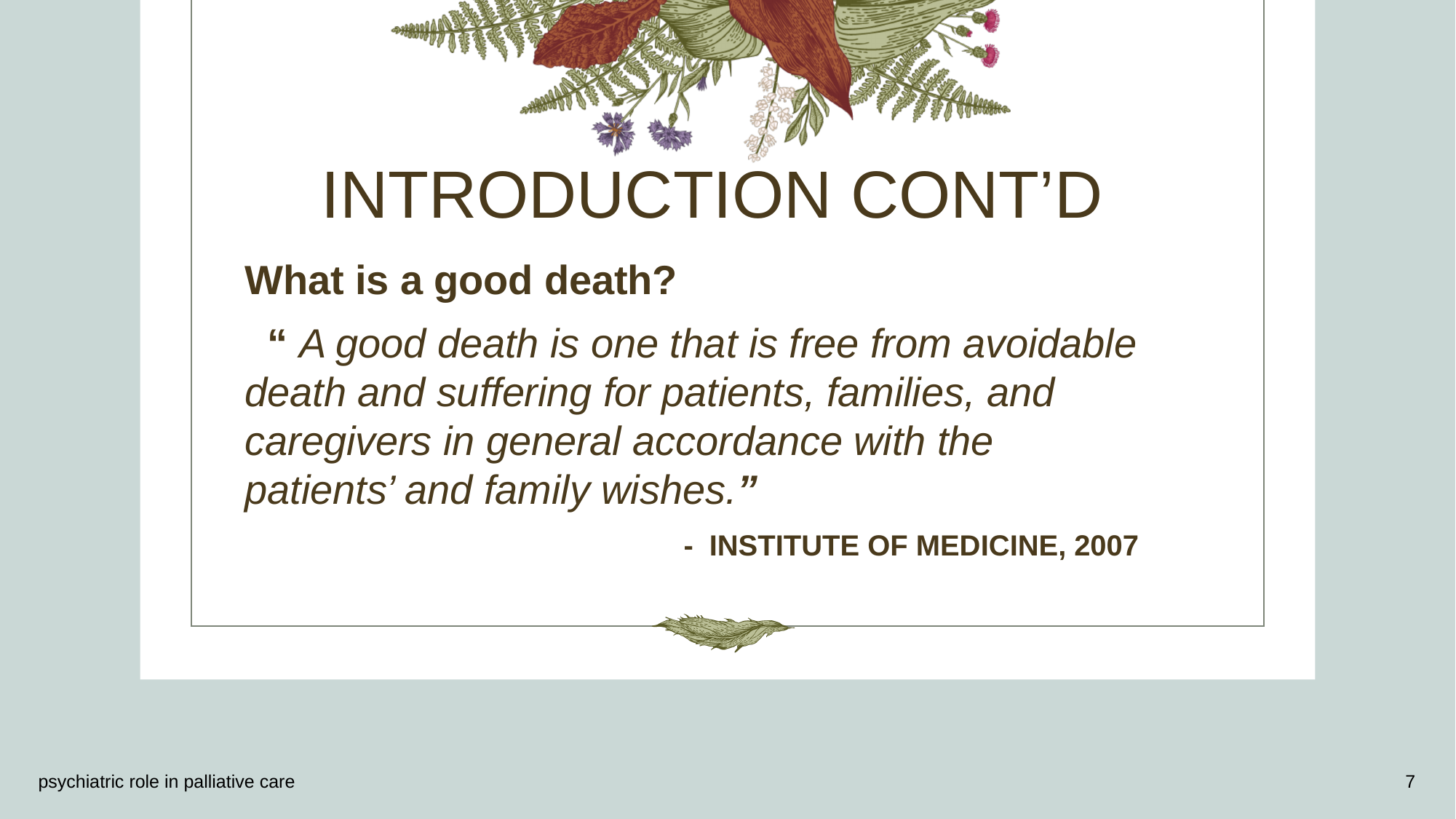

# INTRODUCTION CONT’D
What is a good death?
  “ A good death is one that is free from avoidable death and suffering for patients, families, and caregivers in general accordance with the patients’ and family wishes.”
-  INSTITUTE OF MEDICINE, 2007
psychiatric role in palliative care
7